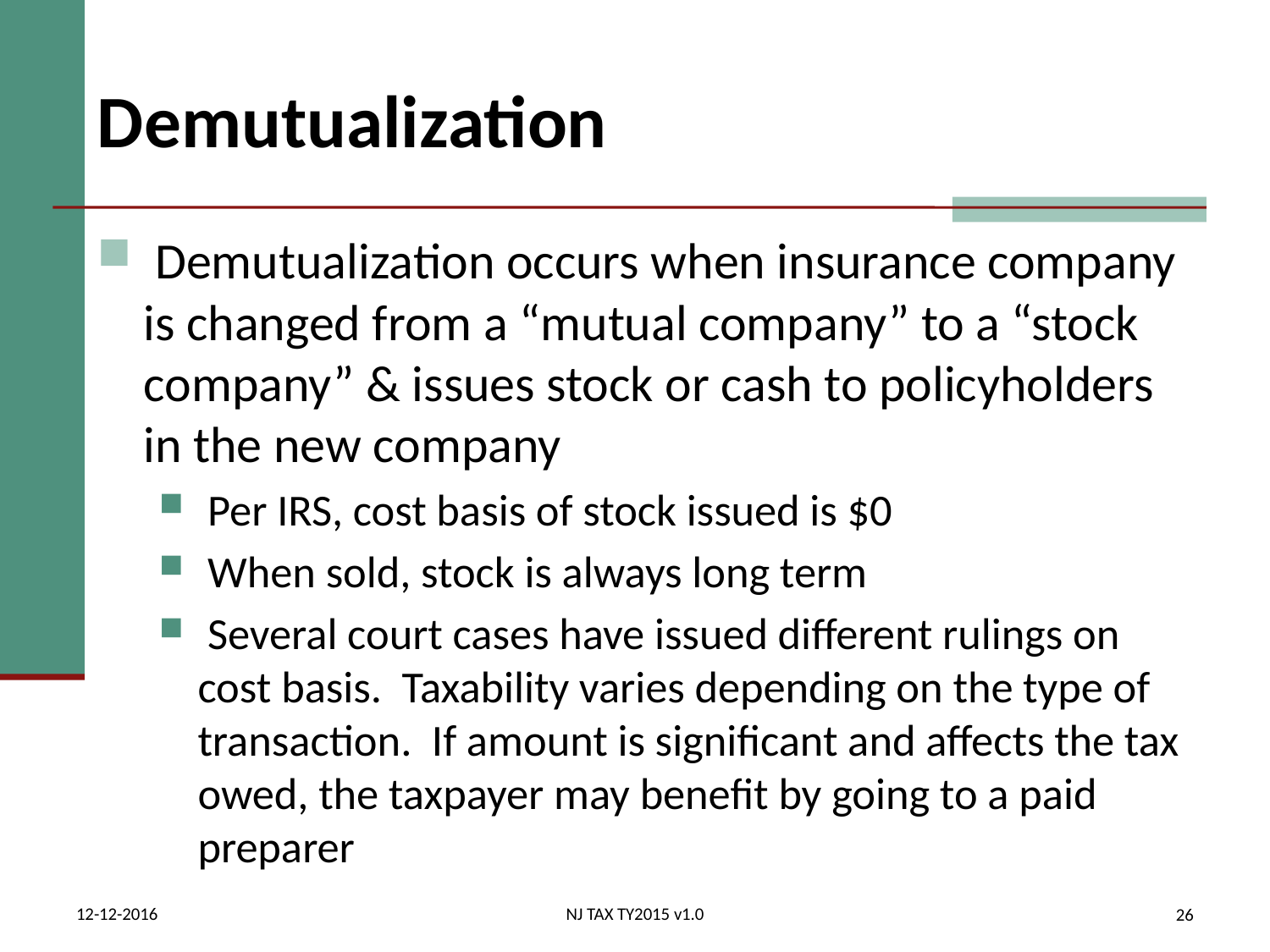

# Demutualization
 Demutualization occurs when insurance company is changed from a “mutual company” to a “stock company” & issues stock or cash to policyholders in the new company
 Per IRS, cost basis of stock issued is $0
 When sold, stock is always long term
 Several court cases have issued different rulings on cost basis.  Taxability varies depending on the type of transaction.  If amount is significant and affects the tax owed, the taxpayer may benefit by going to a paid preparer

12-12-2016
NJ TAX TY2015 v1.0
26